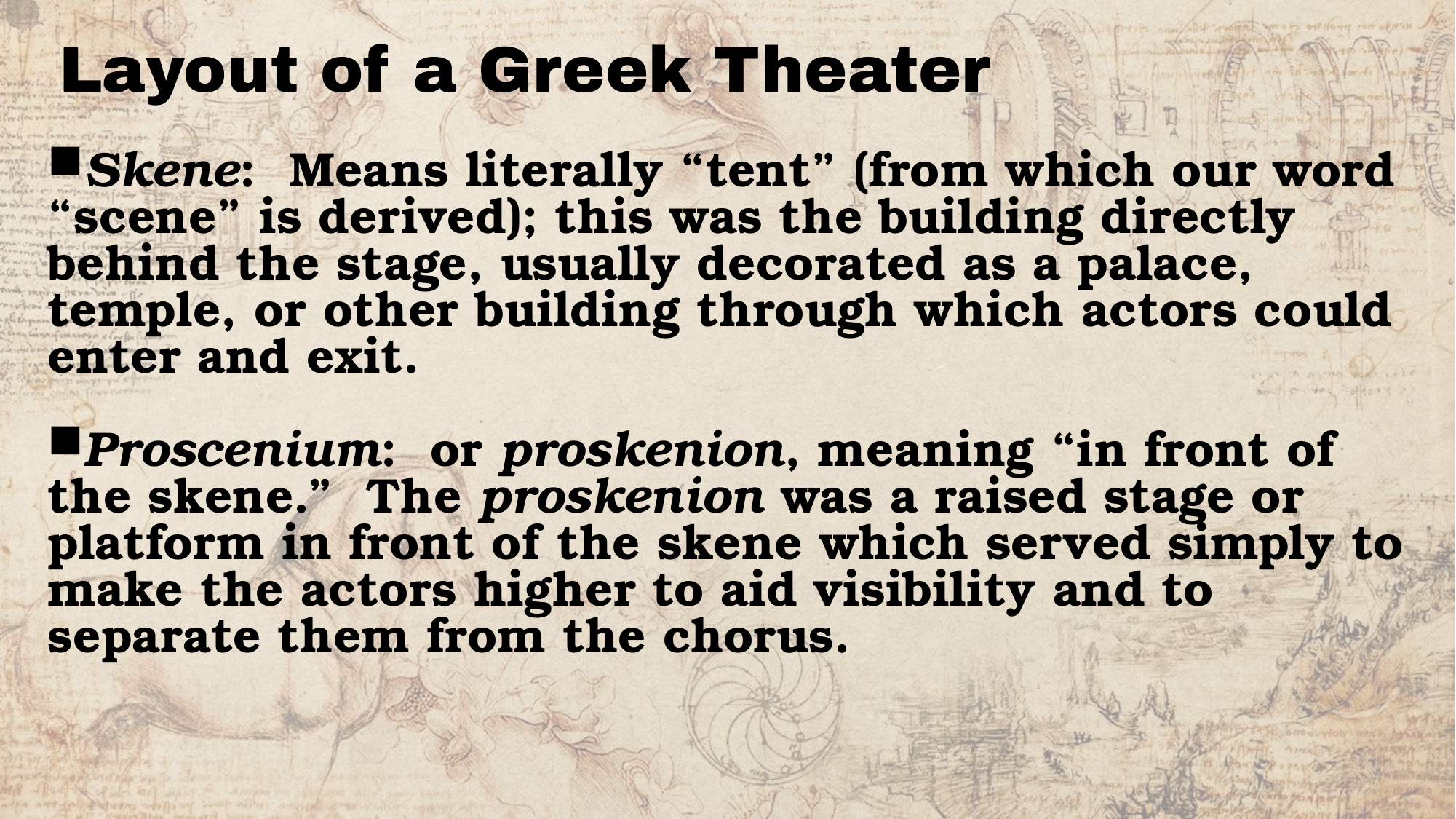

# Layout of a Greek Theater
Skene:  Means literally “tent” (from which our word “scene” is derived); this was the building directly behind the stage, usually decorated as a palace, temple, or other building through which actors could enter and exit.

Proscenium:  or proskenion, meaning “in front of the skene.”  The proskenion was a raised stage or platform in front of the skene which served simply to make the actors higher to aid visibility and to separate them from the chorus.